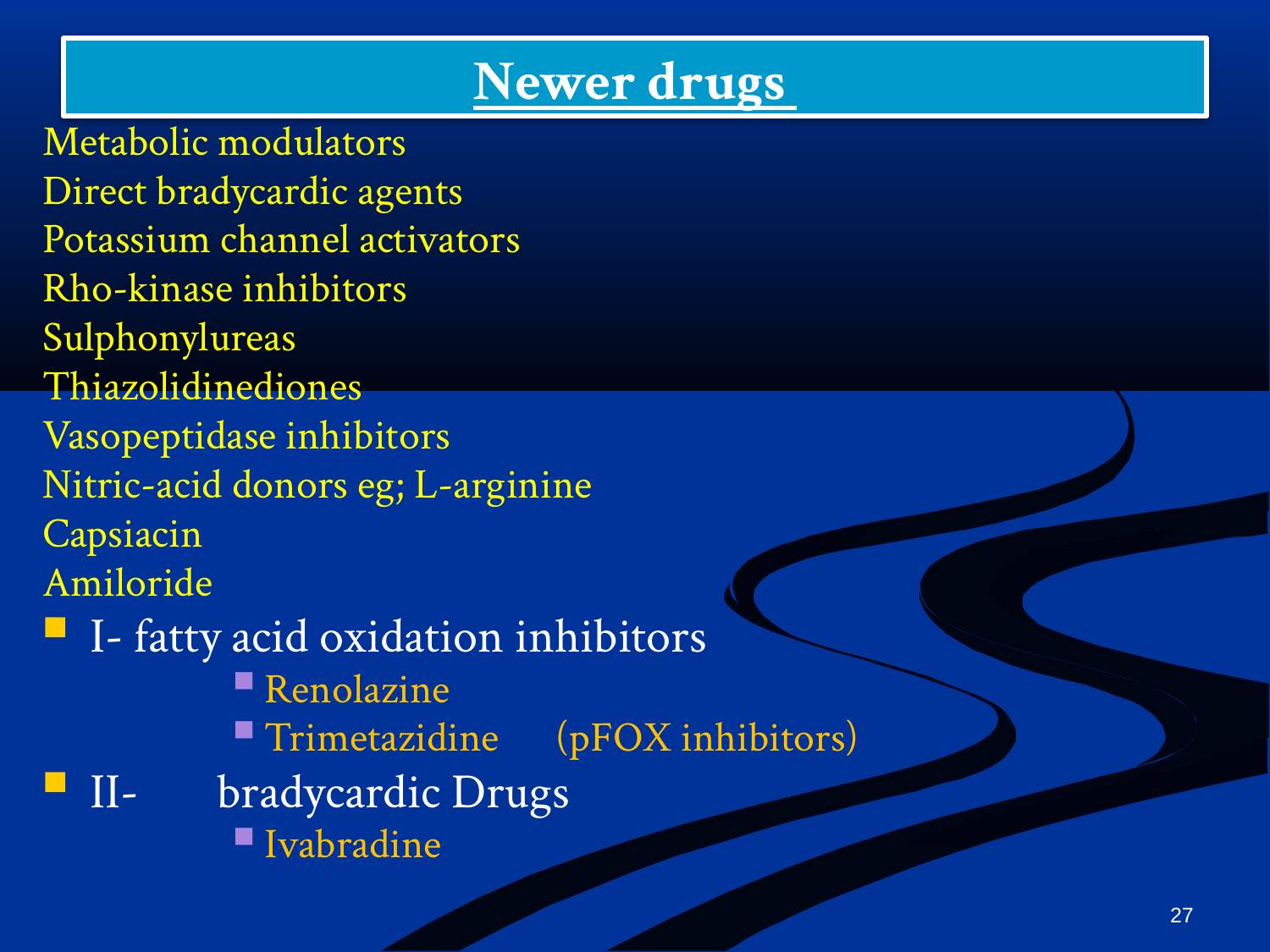

# Newer drugs
Metabolic modulators
Direct bradycardic agents
Potassium channel activators
Rho-kinase inhibitors
Sulphonylureas
Thiazolidinediones
Vasopeptidase inhibitors
Nitric-acid donors eg; L-arginine
Capsiacin
Amiloride
I- fatty acid oxidation inhibitors
Renolazine
Trimetazidine      (pFOX inhibitors)
II-	bradycardic Drugs
Ivabradine

27